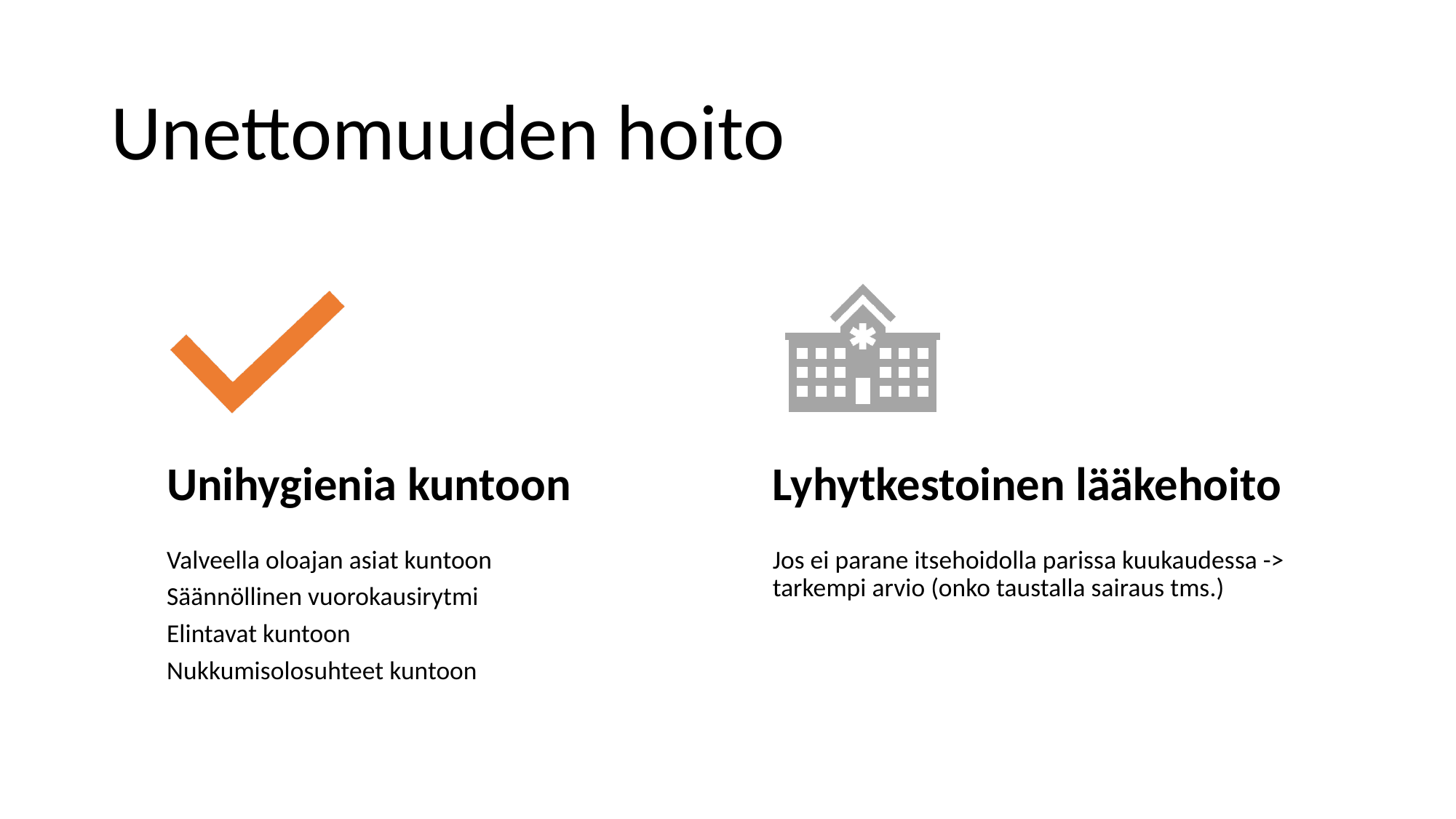

# Unettomuuden hoito
Unihygienia kuntoon
Valveella oloajan asiat kuntoon
Säännöllinen vuorokausirytmi
Elintavat kuntoon
Nukkumisolosuhteet kuntoon
Lyhytkestoinen lääkehoito
Jos ei parane itsehoidolla parissa kuukaudessa -> tarkempi arvio (onko taustalla sairaus tms.)